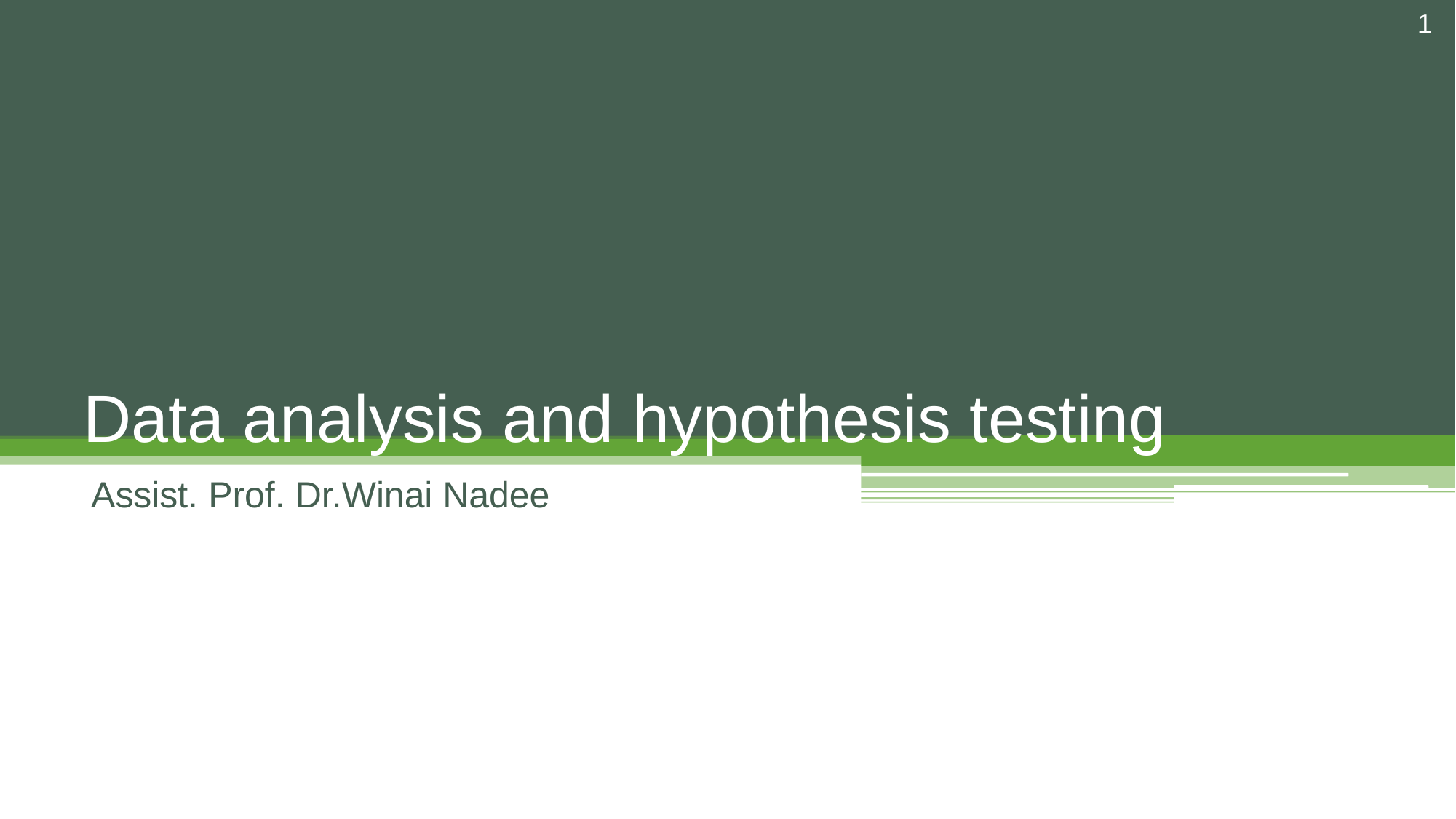

1
# Data analysis and hypothesis testing
Assist. Prof. Dr.Winai Nadee